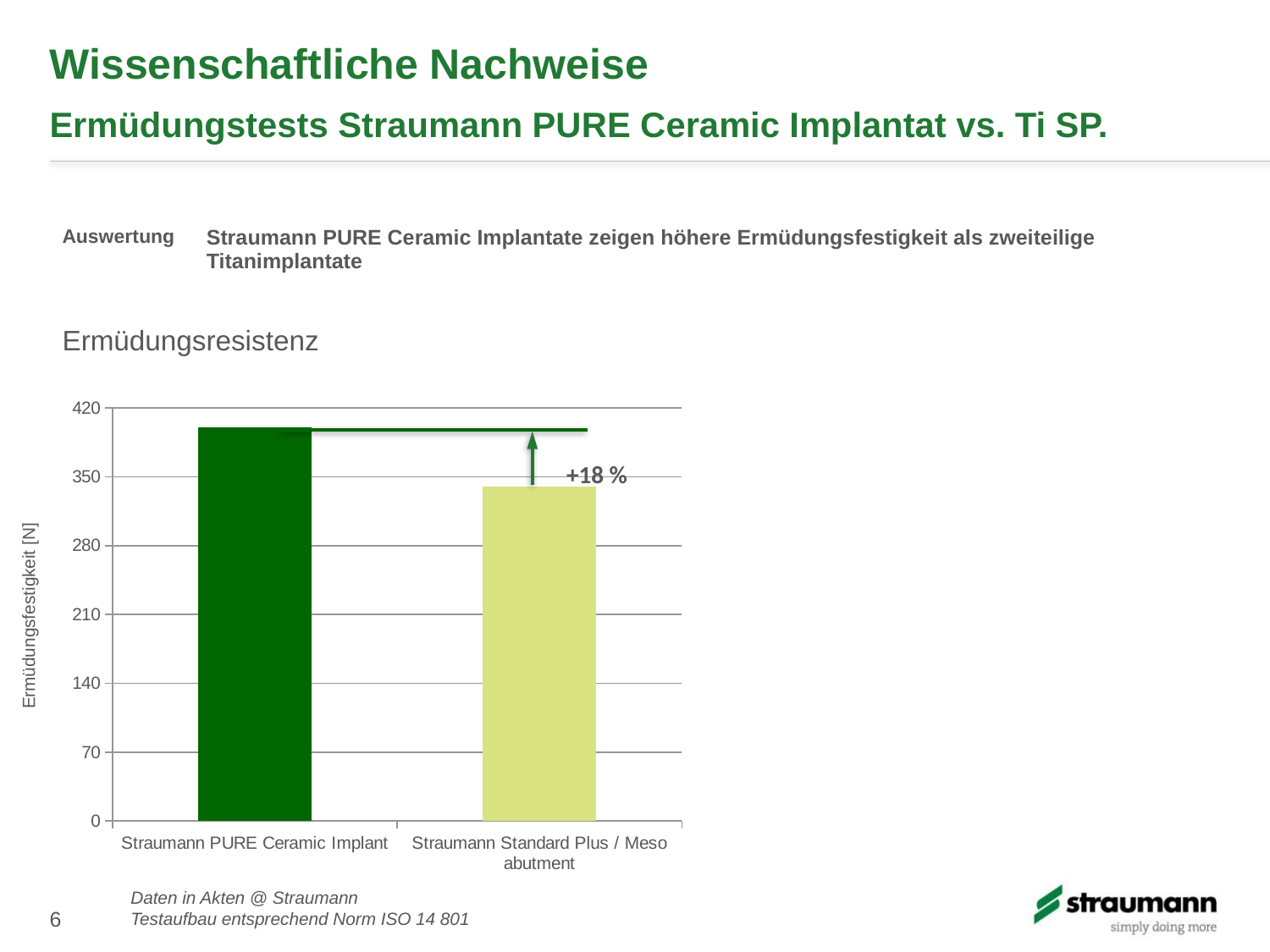

# Wissenschaftliche Nachweise Ermüdungstests Straumann PURE Ceramic Implantat vs. Ti SP.
| Auswertung | Straumann PURE Ceramic Implantate zeigen höhere Ermüdungsfestigkeit als zweiteilige Titanimplantate |  |
| --- | --- | --- |
| Ermüdungsresistenz |  |  |
|  |  |  |

### Chart

| Category |  |
|---|---|
| Straumann PURE Ceramic Implant | 400.0 |
| Straumann Standard Plus / Meso abutment | 340.0 |
+18 %
Ermüdungsfestigkeit [N]
Daten in Akten @ Straumann
Testaufbau entsprechend Norm ISO 14 801
6